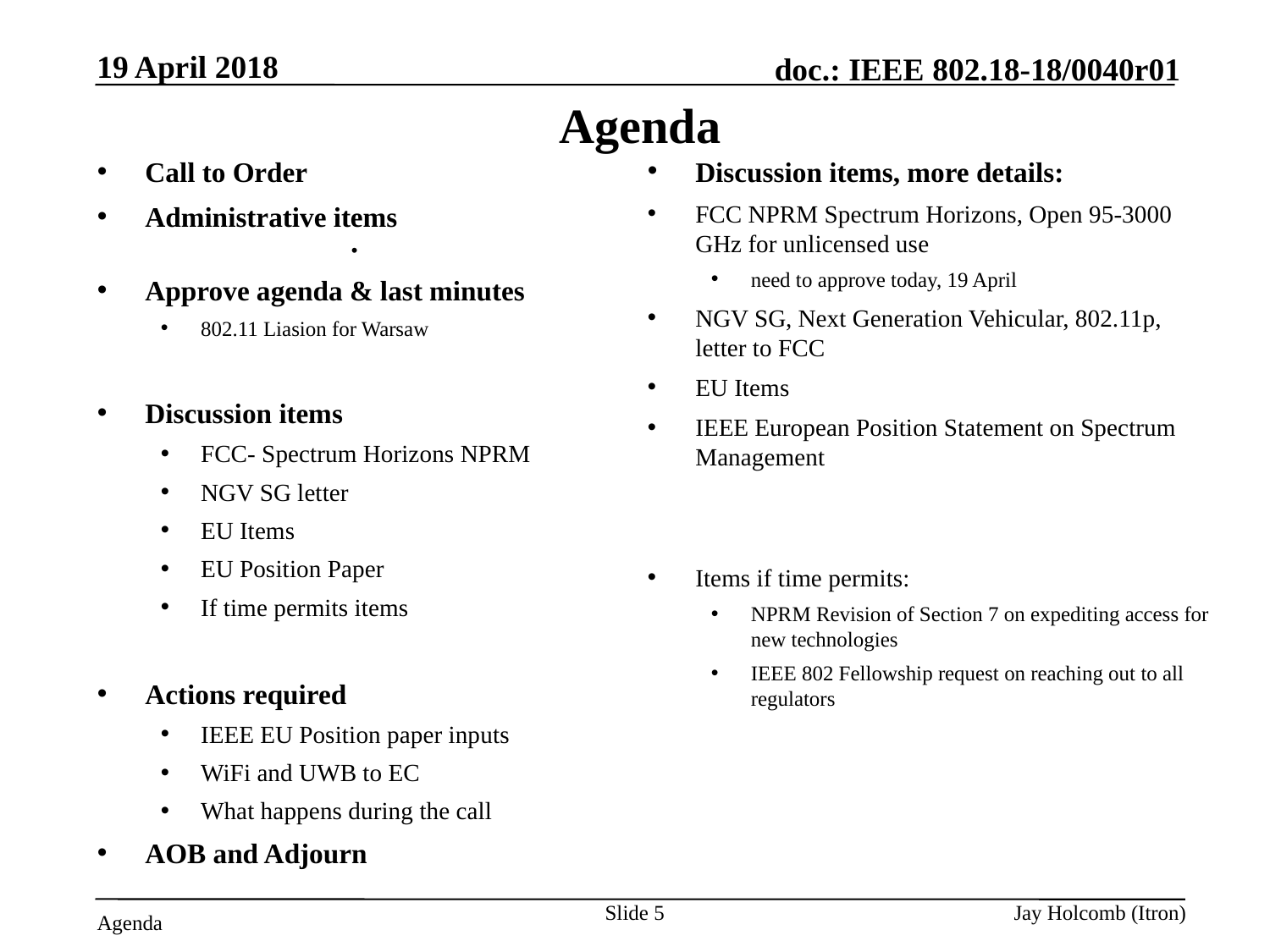

19 April 2018
# Agenda
Discussion items, more details:
FCC NPRM Spectrum Horizons, Open 95-3000 GHz for unlicensed use
need to approve today, 19 April
NGV SG, Next Generation Vehicular, 802.11p, letter to FCC
EU Items
IEEE European Position Statement on Spectrum Management

Items if time permits:
NPRM Revision of Section 7 on expediting access for new technologies
IEEE 802 Fellowship request on reaching out to all regulators

Call to Order
Administrative items
Need a recording secretary
Approve agenda & last minutes
802.11 Liasion for Warsaw

Discussion items
FCC- Spectrum Horizons NPRM
NGV SG letter
EU Items
EU Position Paper
If time permits items

Actions required
IEEE EU Position paper inputs
WiFi and UWB to EC
What happens during the call
AOB and Adjourn
Slide 5
Jay Holcomb (Itron)
Agenda